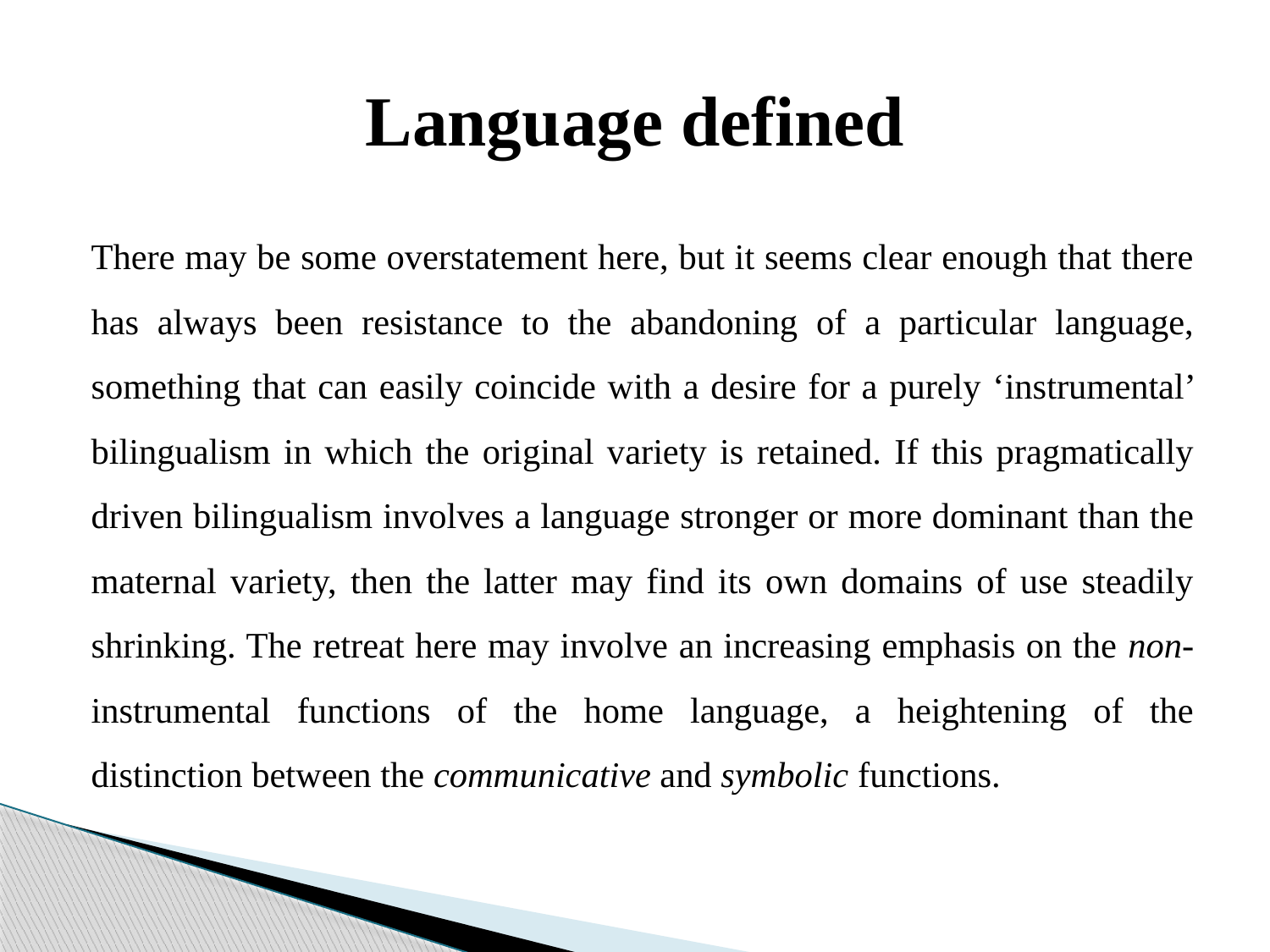

# Language defined
There may be some overstatement here, but it seems clear enough that there has always been resistance to the abandoning of a particular language, something that can easily coincide with a desire for a purely ‘instrumental’ bilingualism in which the original variety is retained. If this pragmatically driven bilingualism involves a language stronger or more dominant than the maternal variety, then the latter may find its own domains of use steadily shrinking. The retreat here may involve an increasing emphasis on the non-instrumental functions of the home language, a heightening of the distinction between the communicative and symbolic functions.